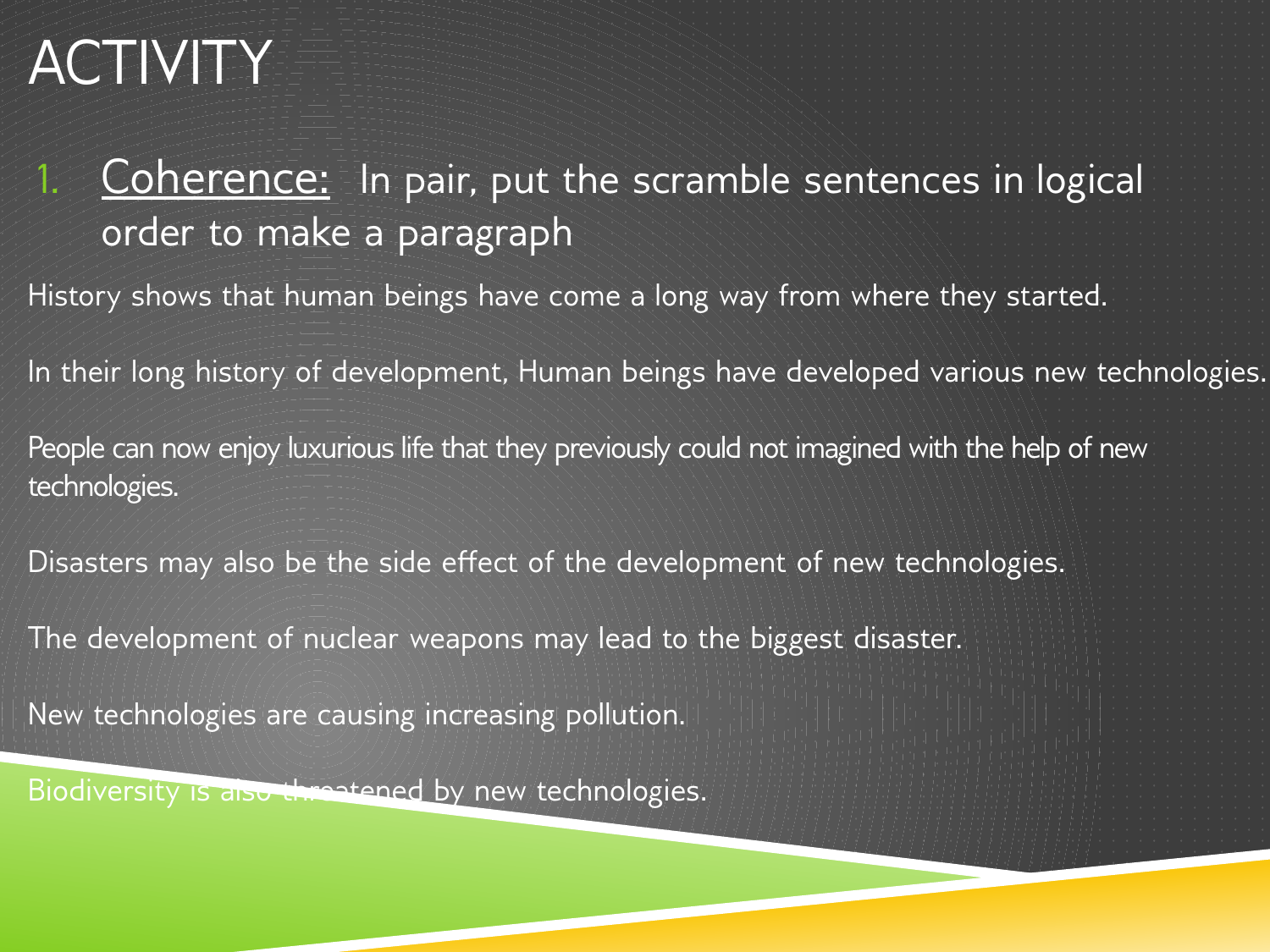

# Activity
Coherence:  In pair, put the scramble sentences in logical order to make a paragraph
History shows that human beings have come a long way from where they started.

In their long history of development, Human beings have developed various new technologies.

People can now enjoy luxurious life that they previously could not imagined with the help of new technologies.

Disasters may also be the side effect of the development of new technologies.

The development of nuclear weapons may lead to the biggest disaster.

New technologies are causing increasing pollution.

Biodiversity is also threatened by new technologies.